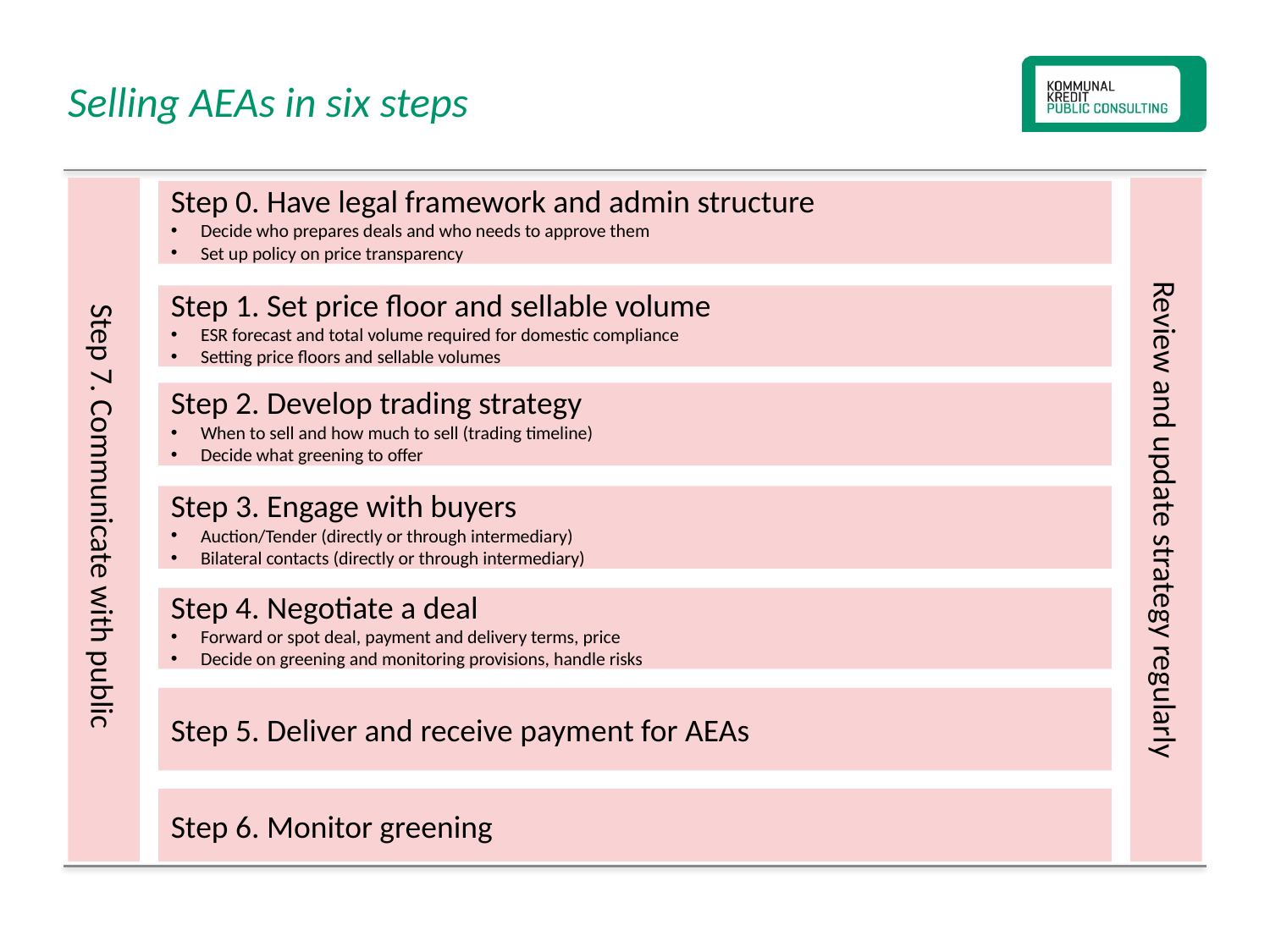

Selling AEAs in six steps
Step 7. Communicate with public
Review and update strategy regularly
Step 0. Have legal framework and admin structure
Decide who prepares deals and who needs to approve them
Set up policy on price transparency
Step 1. Set price floor and sellable volume
ESR forecast and total volume required for domestic compliance
Setting price floors and sellable volumes
Step 2. Develop trading strategy
When to sell and how much to sell (trading timeline)
Decide what greening to offer
Step 3. Engage with buyers
Auction/Tender (directly or through intermediary)
Bilateral contacts (directly or through intermediary)
Step 4. Negotiate a deal
Forward or spot deal, payment and delivery terms, price
Decide on greening and monitoring provisions, handle risks
Step 5. Deliver and receive payment for AEAs
Step 6. Monitor greening